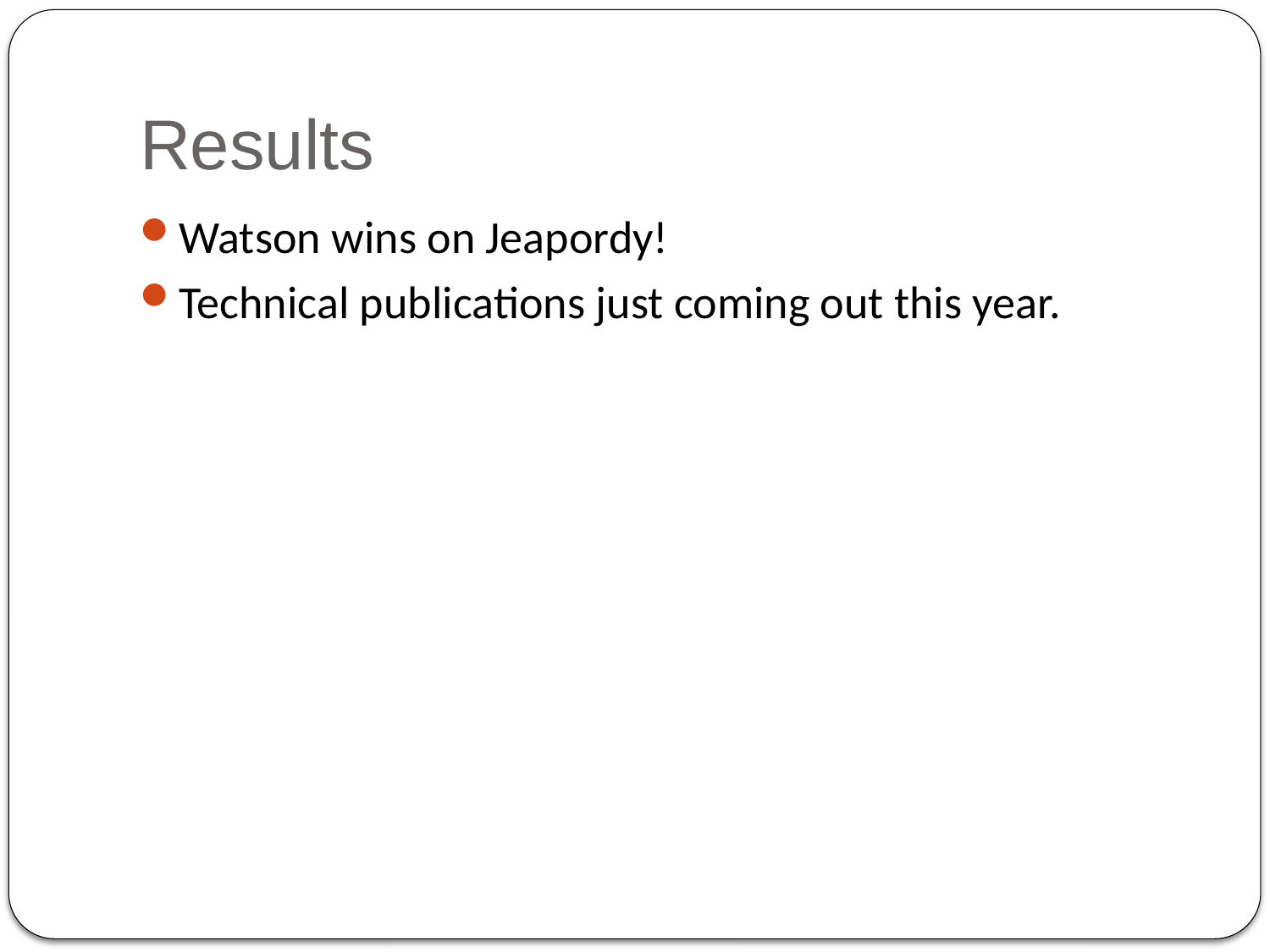

# Results
Watson wins on Jeapordy!
Technical publications just coming out this year.